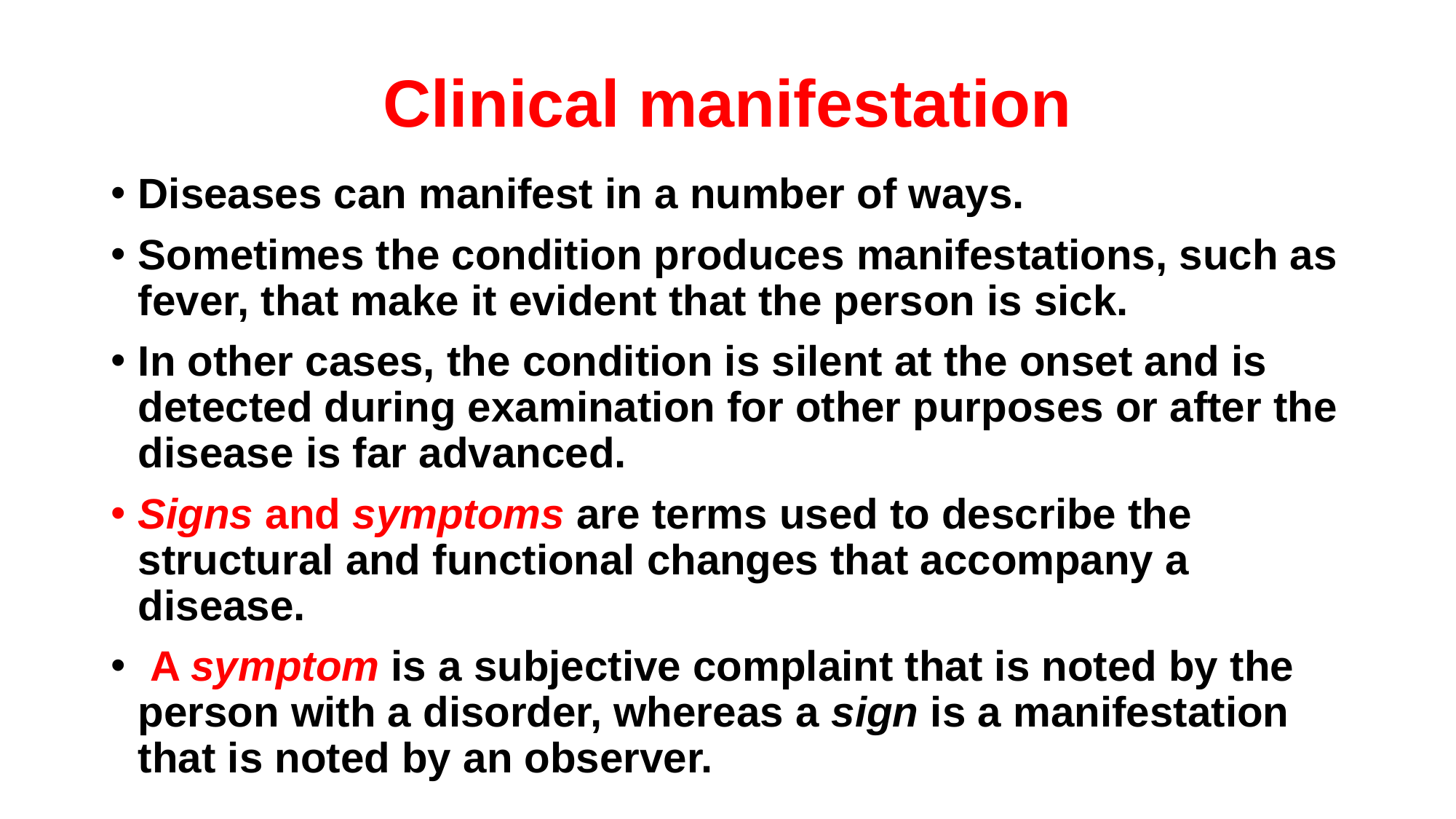

# Clinical manifestation
Diseases can manifest in a number of ways.
Sometimes the condition produces manifestations, such as fever, that make it evident that the person is sick.
In other cases, the condition is silent at the onset and is detected during examination for other purposes or after the disease is far advanced.
Signs and symptoms are terms used to describe the structural and functional changes that accompany a disease.
 A symptom is a subjective complaint that is noted by the person with a disorder, whereas a sign is a manifestation that is noted by an observer.